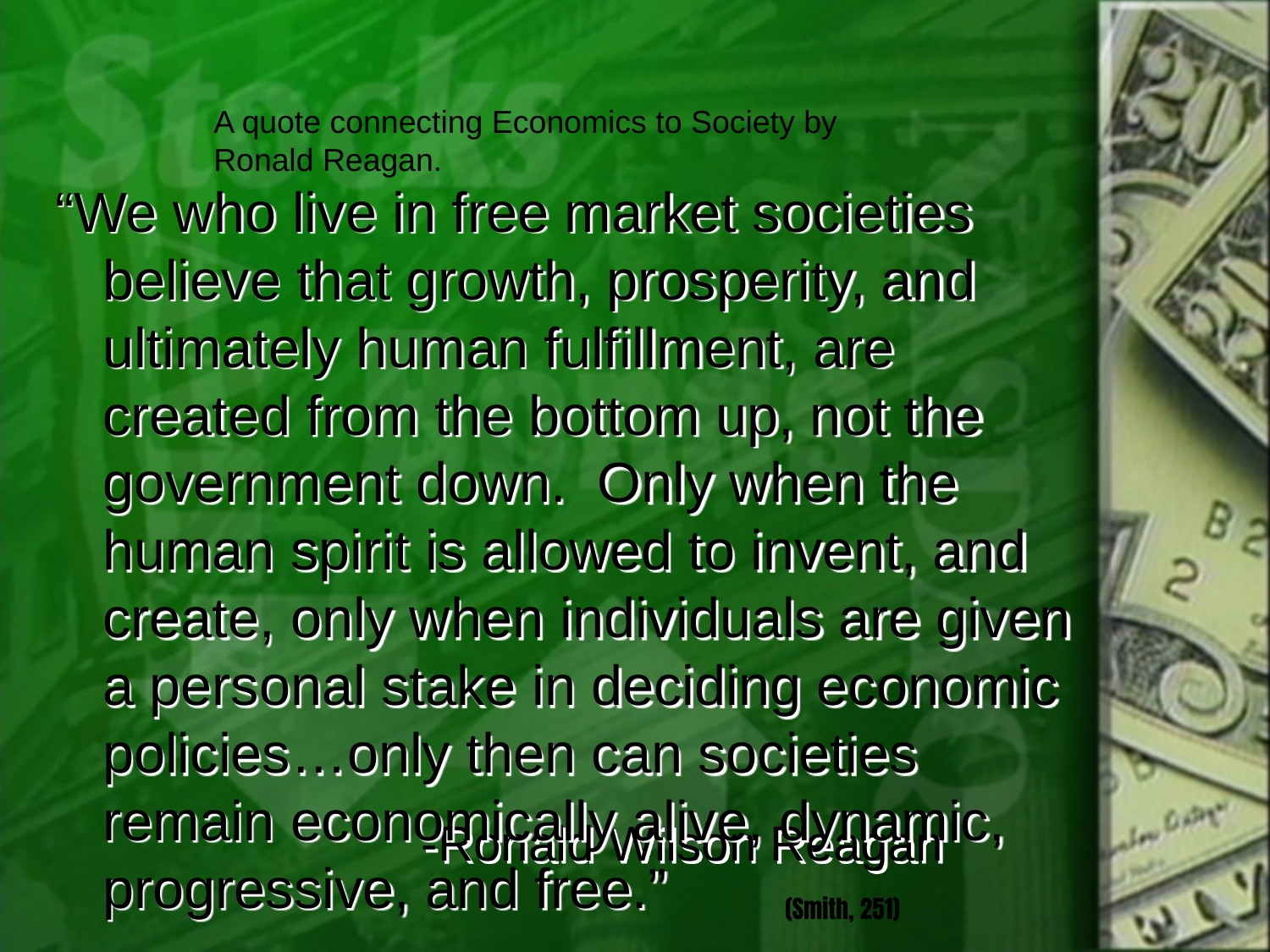

A quote connecting Economics to Society by Ronald Reagan.
“We who live in free market societies believe that growth, prosperity, and ultimately human fulfillment, are created from the bottom up, not the government down.  Only when the human spirit is allowed to invent, and create, only when individuals are given a personal stake in deciding economic policies…only then can societies remain economically alive, dynamic, progressive, and free.”
# -Ronald Wilson Reagan
(Smith, 251)